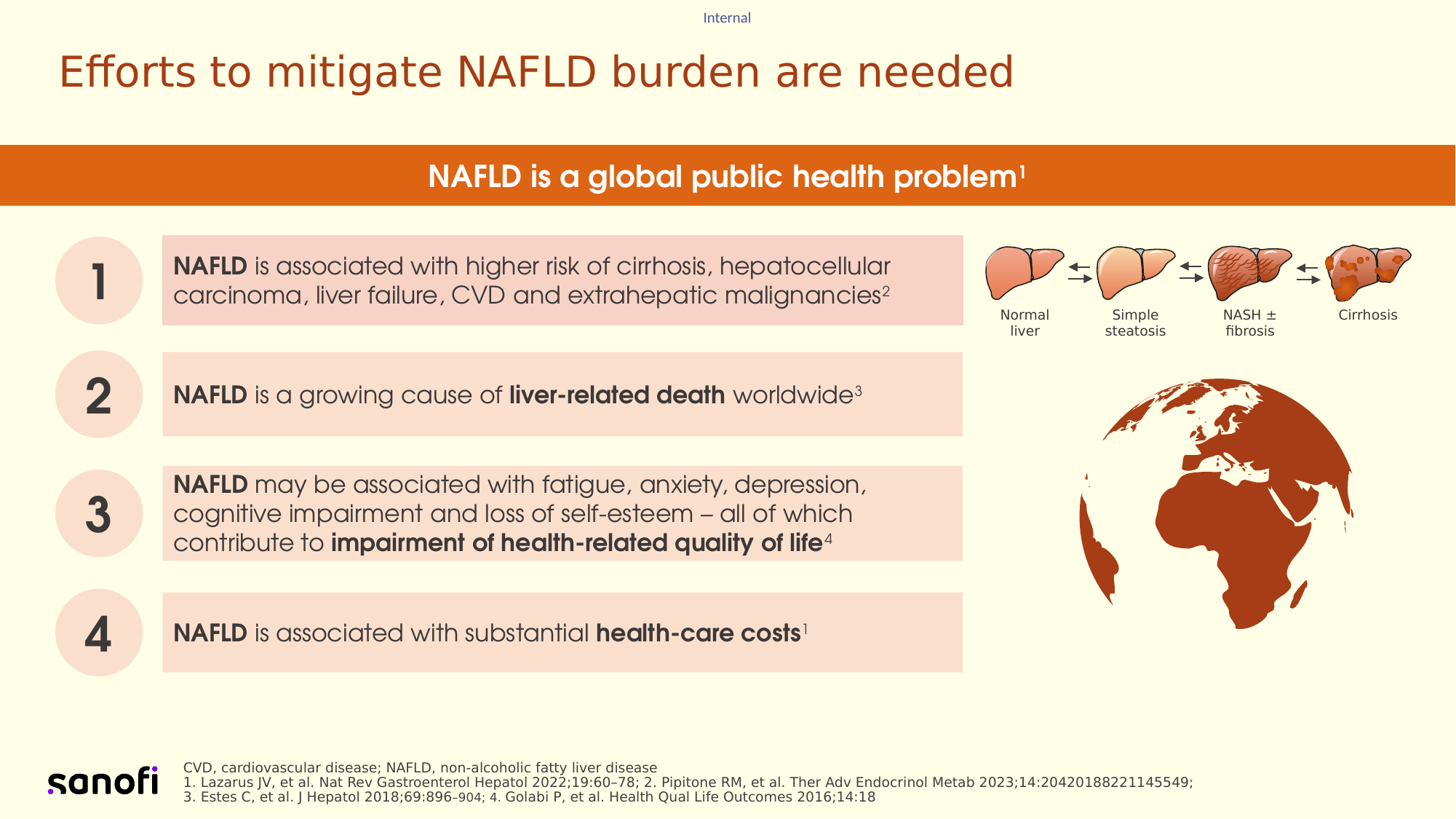

Efforts to mitigate NAFLD burden are needed
NAFLD is a global public health problem1

1
NAFLD is associated with higher risk of cirrhosis, hepatocellular carcinoma, liver failure, CVD and extrahepatic malignancies2

Cirrhosis

NASH ± fibrosis

Simple steatosis

Normal liver
2

NAFLD is a growing cause of liver-related death worldwide3

NAFLD may be associated with fatigue, anxiety, depression, cognitive impairment and loss of self-esteem – all of which contribute to impairment of health-related quality of life4

3
4

NAFLD is associated with substantial health-care costs1
CVD, cardiovascular disease; NAFLD, non-alcoholic fatty liver disease
1. Lazarus JV, et al. Nat Rev Gastroenterol Hepatol 2022;19:60–78; 2. Pipitone RM, et al. Ther Adv Endocrinol Metab 2023;14:20420188221145549;
3. Estes C, et al. J Hepatol 2018;69:896–904; 4. Golabi P, et al. Health Qual Life Outcomes 2016;14:18